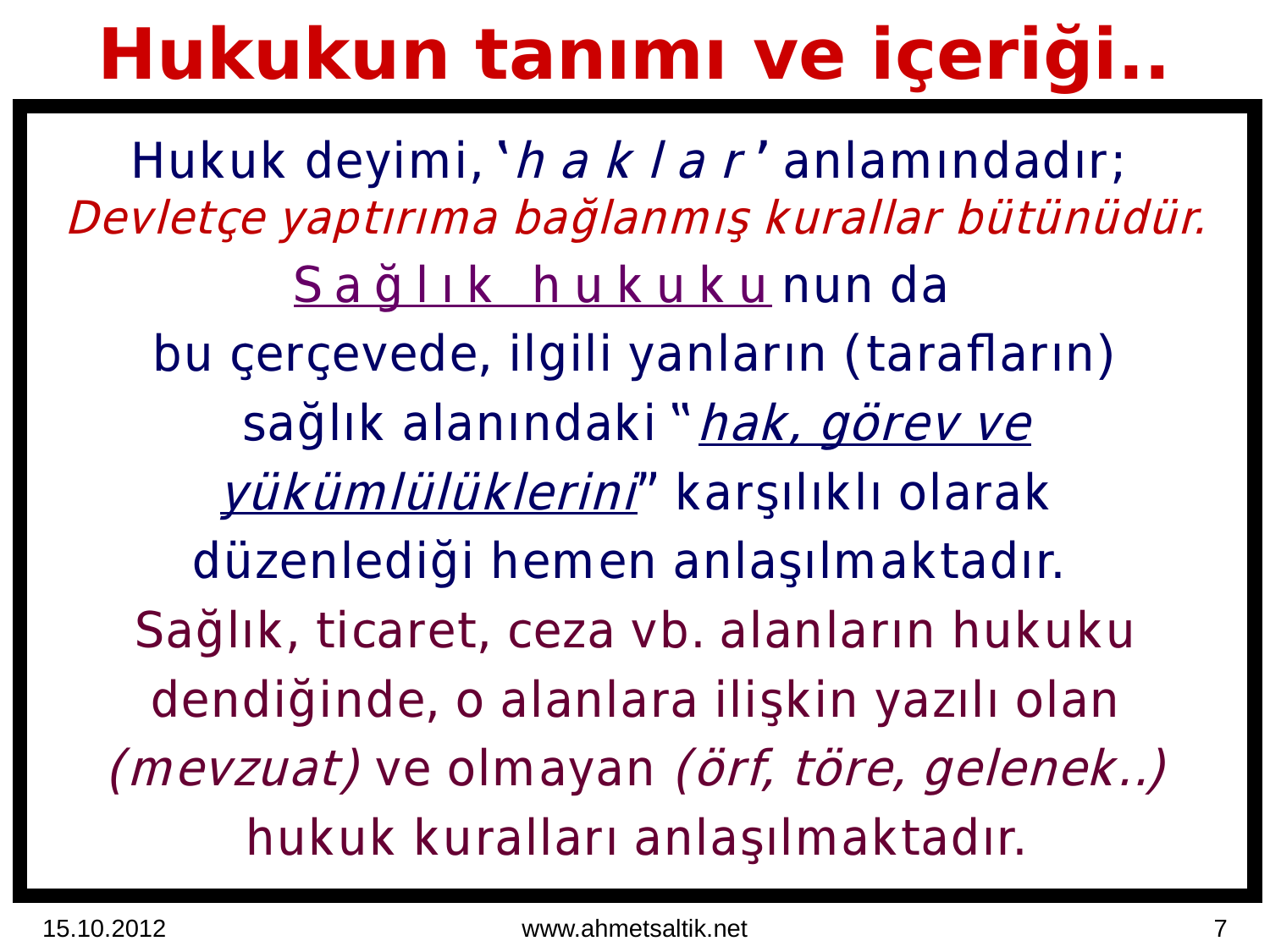

# Hukukun tanımı ve içeriği..

Hukuk deyimi, ‘h a k l a r ’ anlamındadır;
Devletçe yaptırıma bağlanmış kurallar bütünüdür.
Sağlık hukukunun da
bu çerçevede, ilgili yanların (tarafların)
sağlık alanındaki “hak, görev ve
yükümlülüklerini” karşılıklı olarak
düzenlediği hemen anlaşılmaktadır.
Sağlık, ticaret, ceza vb. alanların hukuku
dendiğinde, o alanlara ilişkin yazılı olan
(mevzuat) ve olmayan (örf, töre, gelenek..)
hukuk kuralları anlaşılmaktadır.
15.10.2012
www.ahmetsaltik.net
7